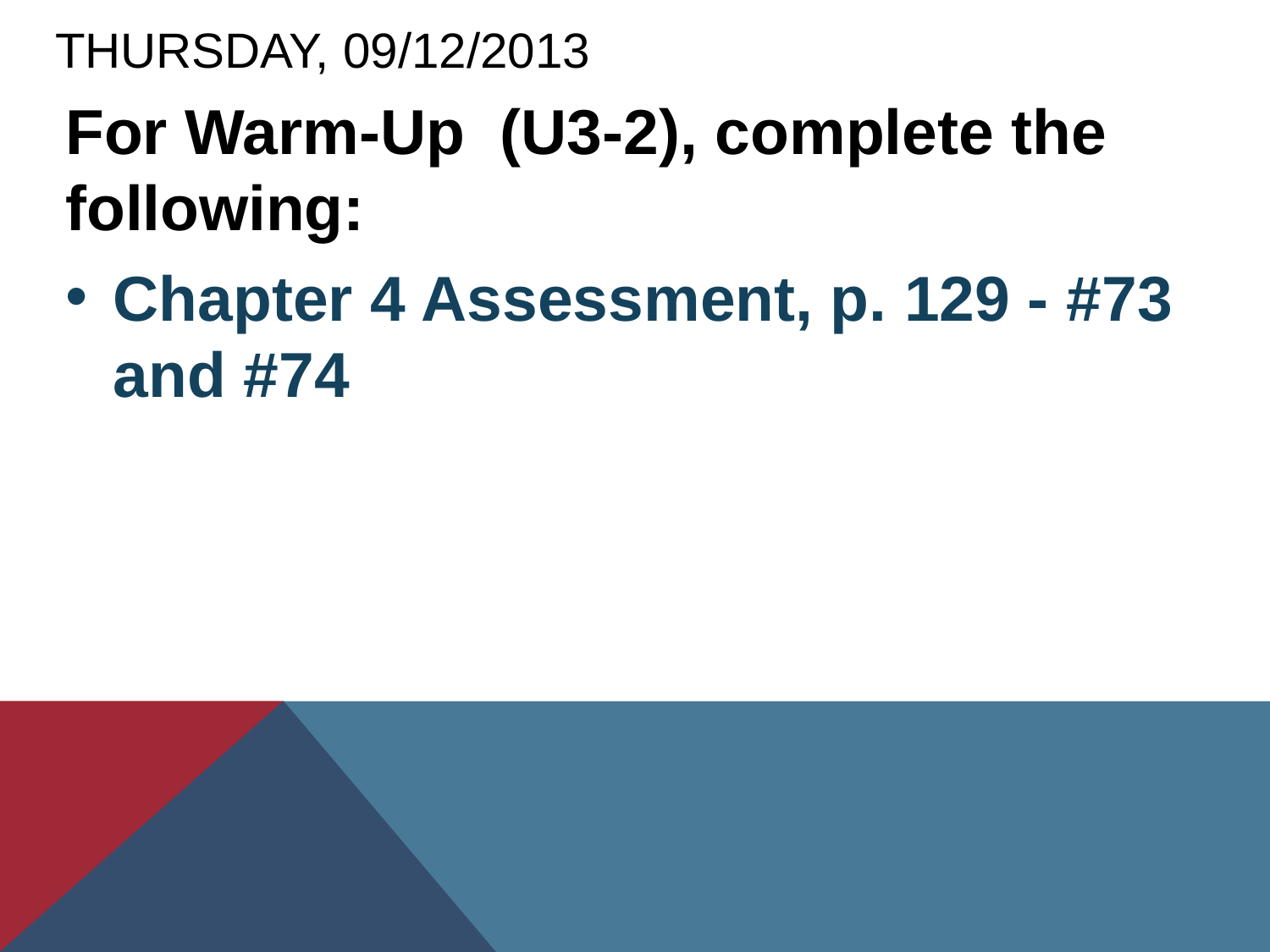

# Thursday, 09/12/2013
For Warm-Up  (U3-2), complete the following:
Chapter 4 Assessment, p. 129 - #73 and #74